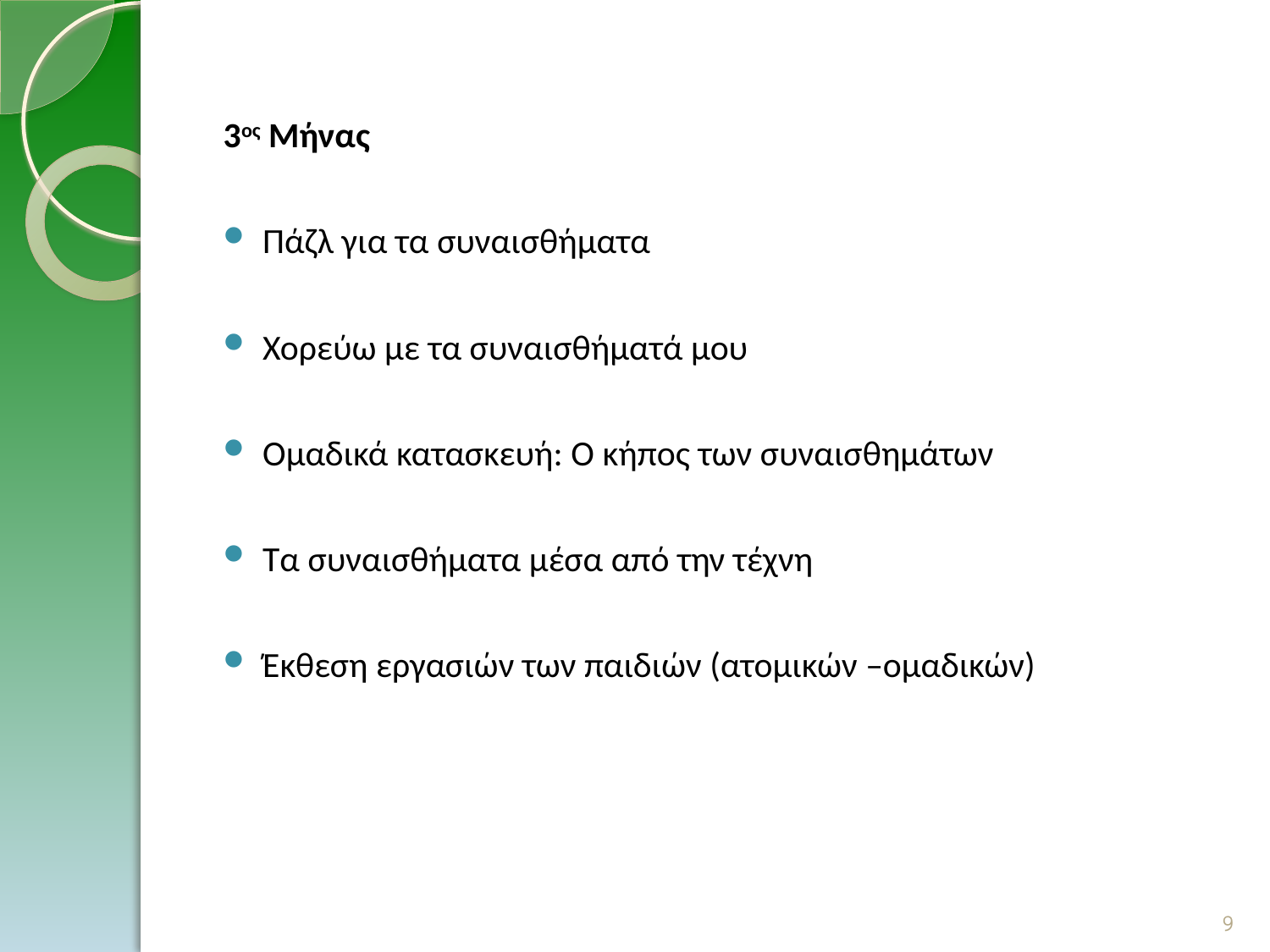

3ος Μήνας

Πάζλ για τα συναισθήματα

Χορεύω με τα συναισθήματά μου

Ομαδικά κατασκευή: Ο κήπος των συναισθημάτων

Τα συναισθήματα μέσα από την τέχνη

Έκθεση εργασιών των παιδιών (ατομικών –ομαδικών)

9